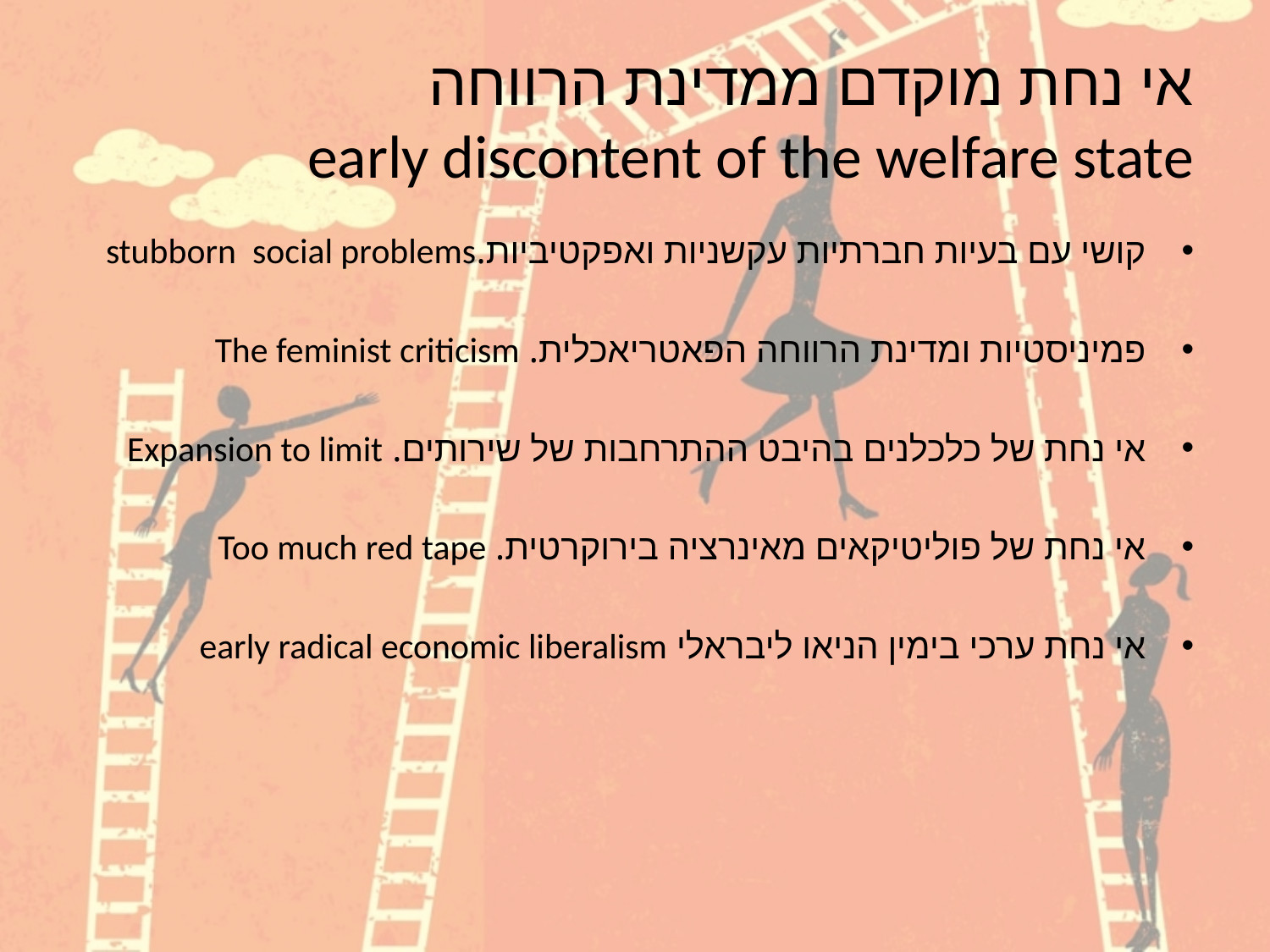

# אי נחת מוקדם ממדינת הרווחה early discontent of the welfare state
קושי עם בעיות חברתיות עקשניות ואפקטיביות.stubborn  social problems

פמיניסטיות ומדינת הרווחה הפאטריאכלית. The feminist criticism

אי נחת של כלכלנים בהיבט ההתרחבות של שירותים. Expansion to limit

אי נחת של פוליטיקאים מאינרציה בירוקרטית. Too much red tape

אי נחת ערכי בימין הניאו ליבראלי early radical economic liberalism